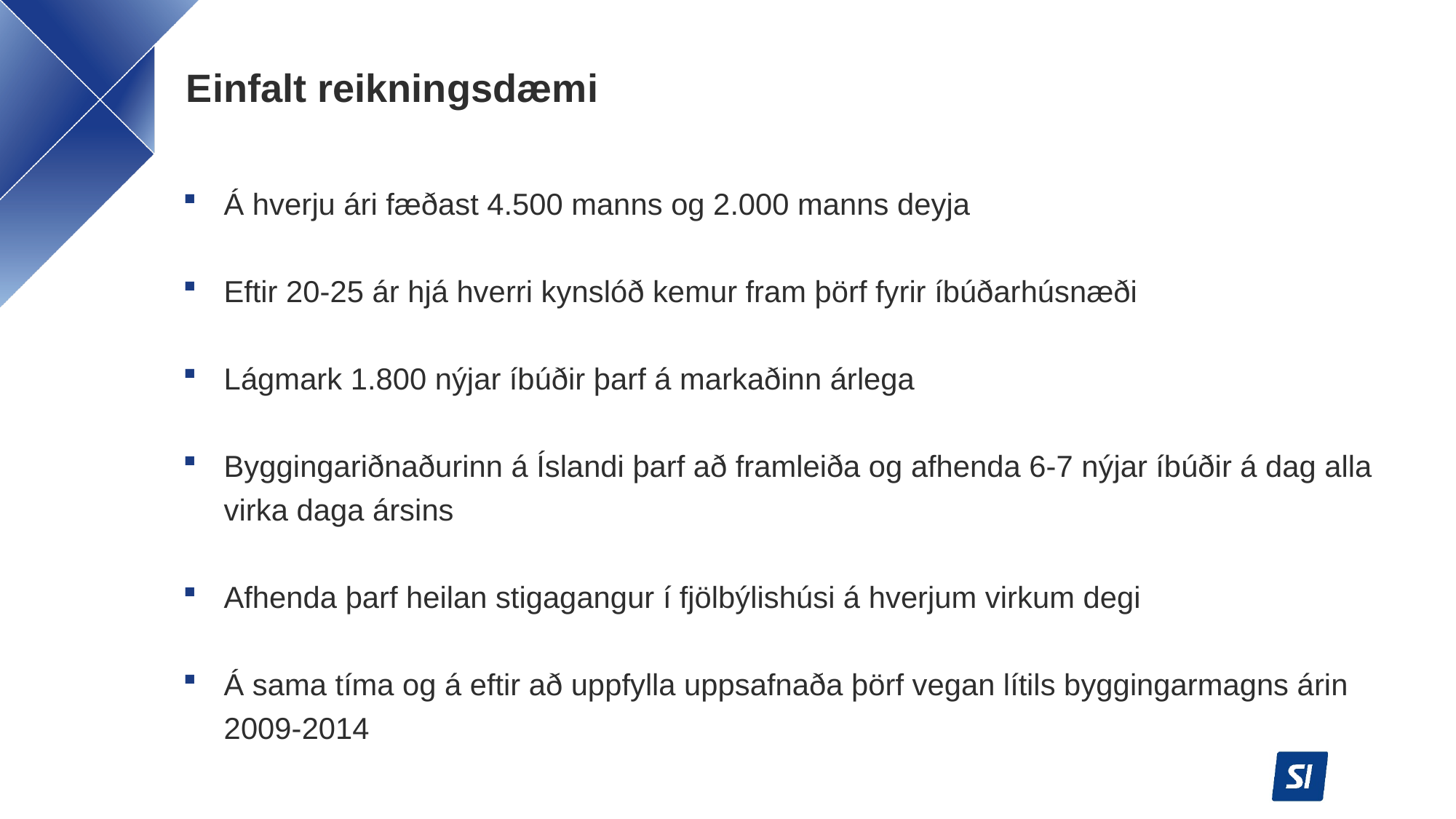

# Einfalt reikningsdæmi
Á hverju ári fæðast 4.500 manns og 2.000 manns deyja

Eftir 20-25 ár hjá hverri kynslóð kemur fram þörf fyrir íbúðarhúsnæði

Lágmark 1.800 nýjar íbúðir þarf á markaðinn árlega

Byggingariðnaðurinn á Íslandi þarf að framleiða og afhenda 6-7 nýjar íbúðir á dag alla virka daga ársins

Afhenda þarf heilan stigagangur í fjölbýlishúsi á hverjum virkum degi

Á sama tíma og á eftir að uppfylla uppsafnaða þörf vegan lítils byggingarmagns árin 2009-2014